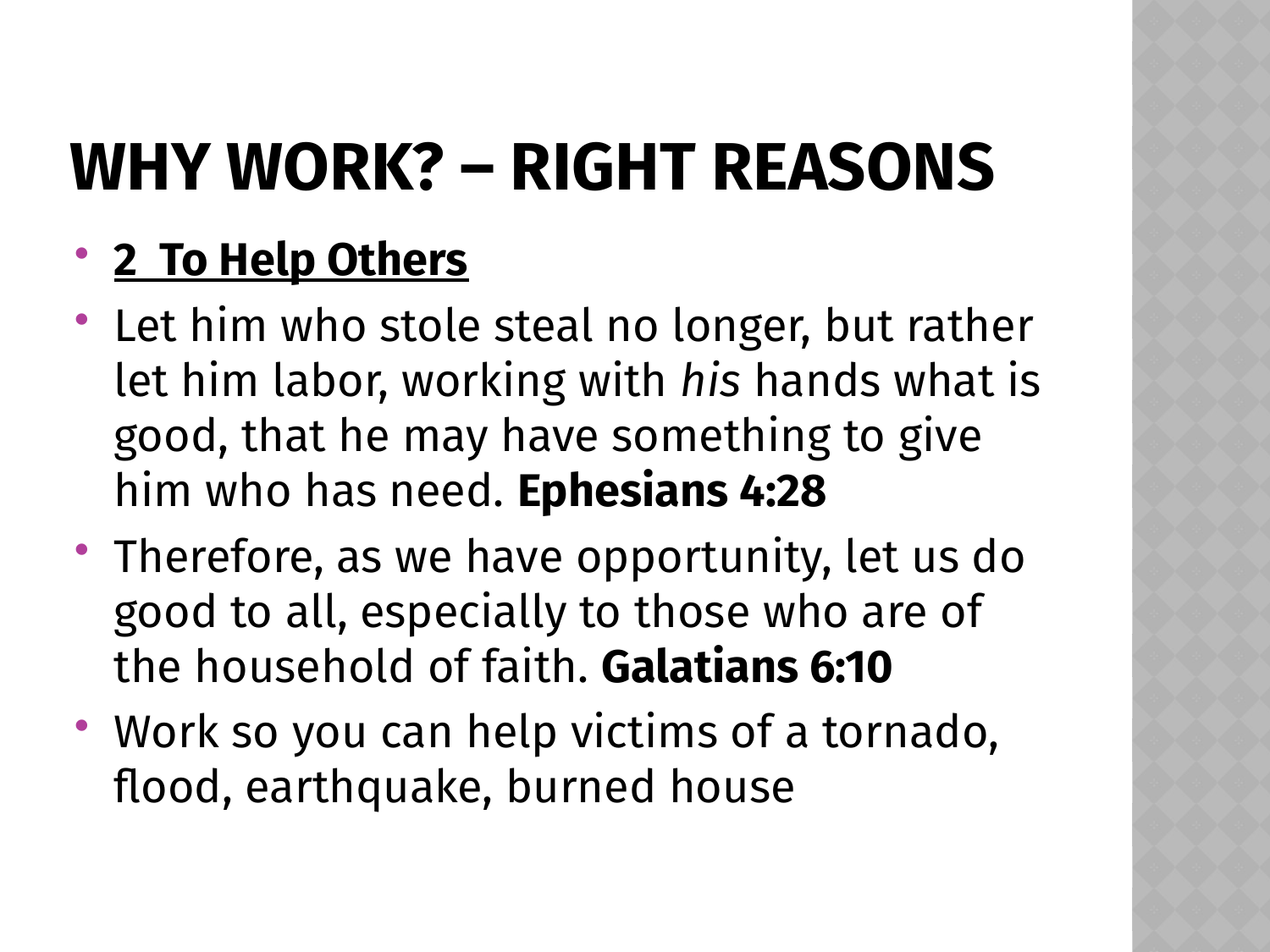

# Why work? – right reasons
2  To Help Others
Let him who stole steal no longer, but rather let him labor, working with his hands what is good, that he may have something to give him who has need. Ephesians 4:28
Therefore, as we have opportunity, let us do good to all, especially to those who are of the household of faith. Galatians 6:10
Work so you can help victims of a tornado, flood, earthquake, burned house